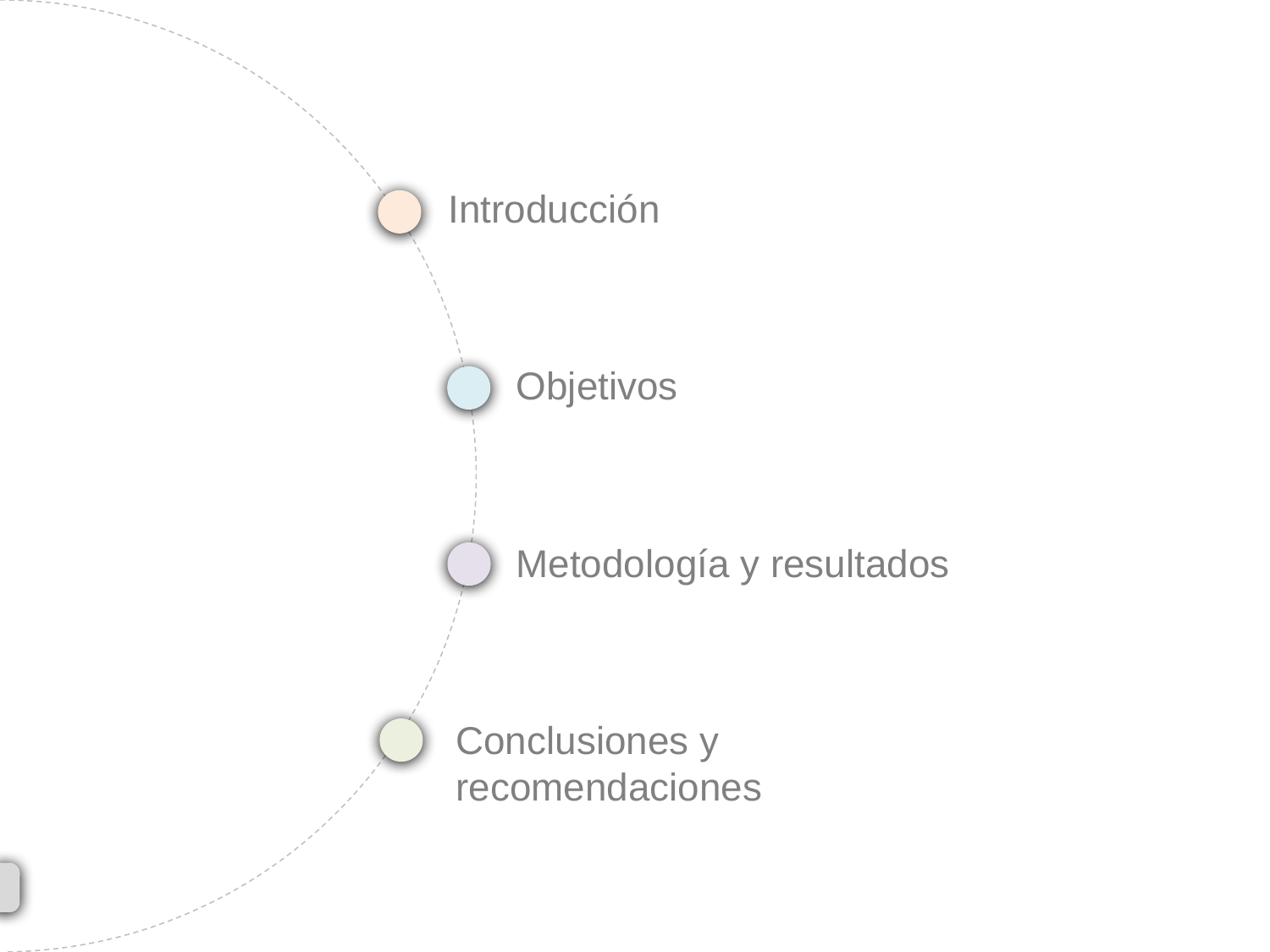

Introducción

Objetivos

Metodología y resultados

Conclusiones y recomendaciones